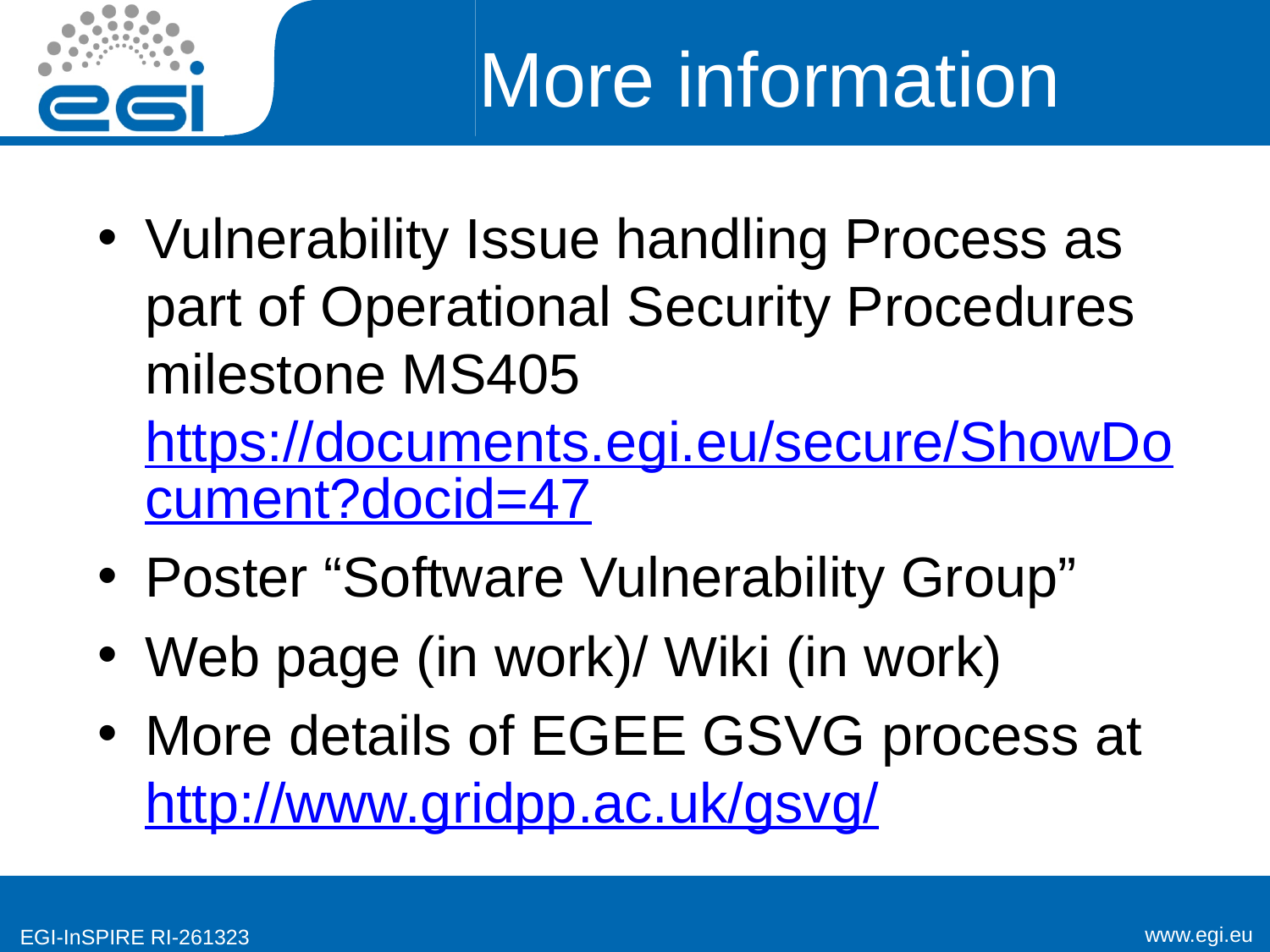

# More information
Vulnerability Issue handling Process as part of Operational Security Procedures milestone MS405  https://documents.egi.eu/secure/ShowDocument?docid=47
Poster “Software Vulnerability Group”
Web page (in work)/ Wiki (in work)
More details of EGEE GSVG process at http://www.gridpp.ac.uk/gsvg/